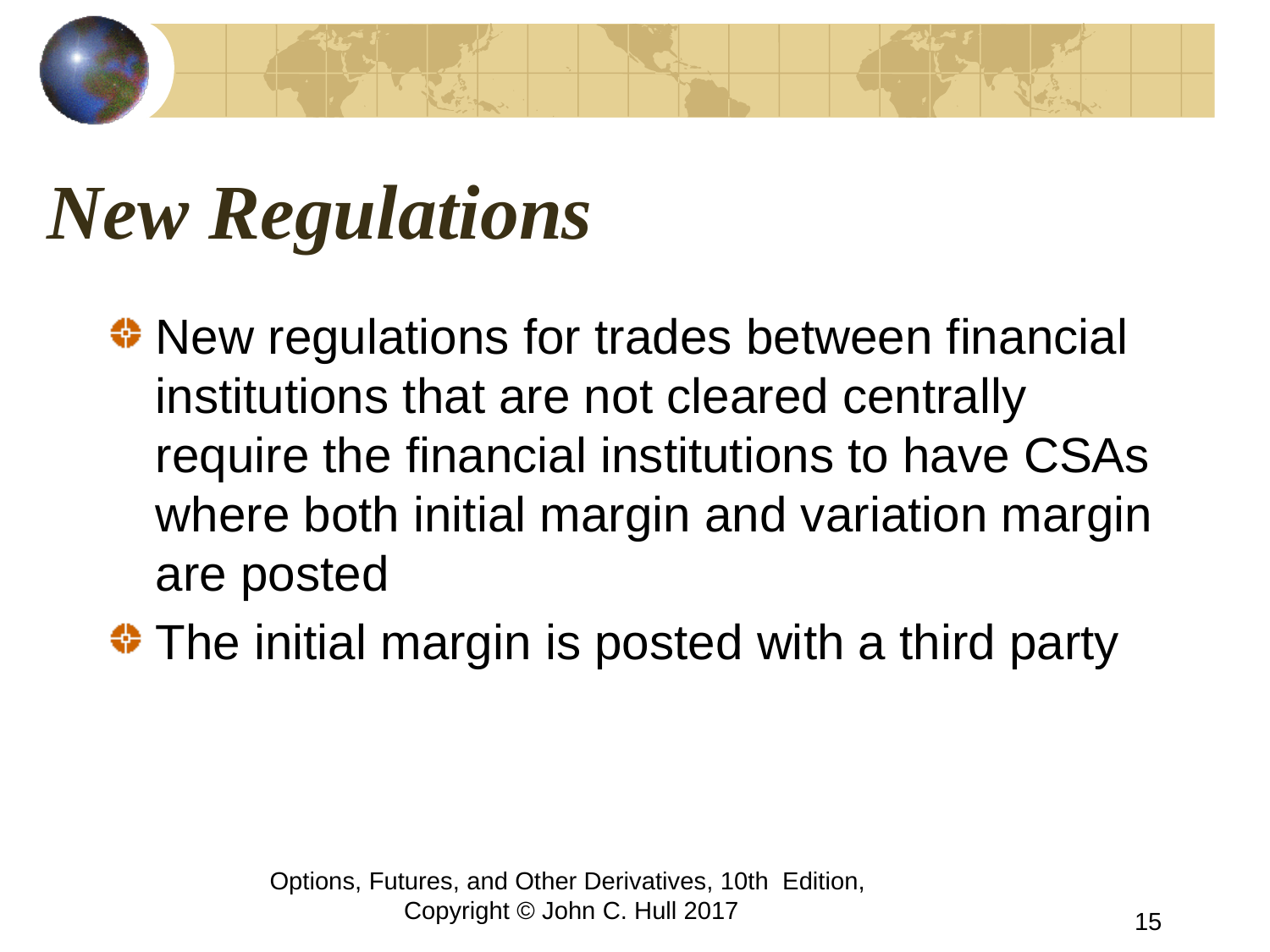

# New Regulations
New regulations for trades between financial institutions that are not cleared centrally require the financial institutions to have CSAs where both initial margin and variation margin are posted
The initial margin is posted with a third party
Options, Futures, and Other Derivatives, 10th  Edition,  Copyright © John C. Hull 2017
15